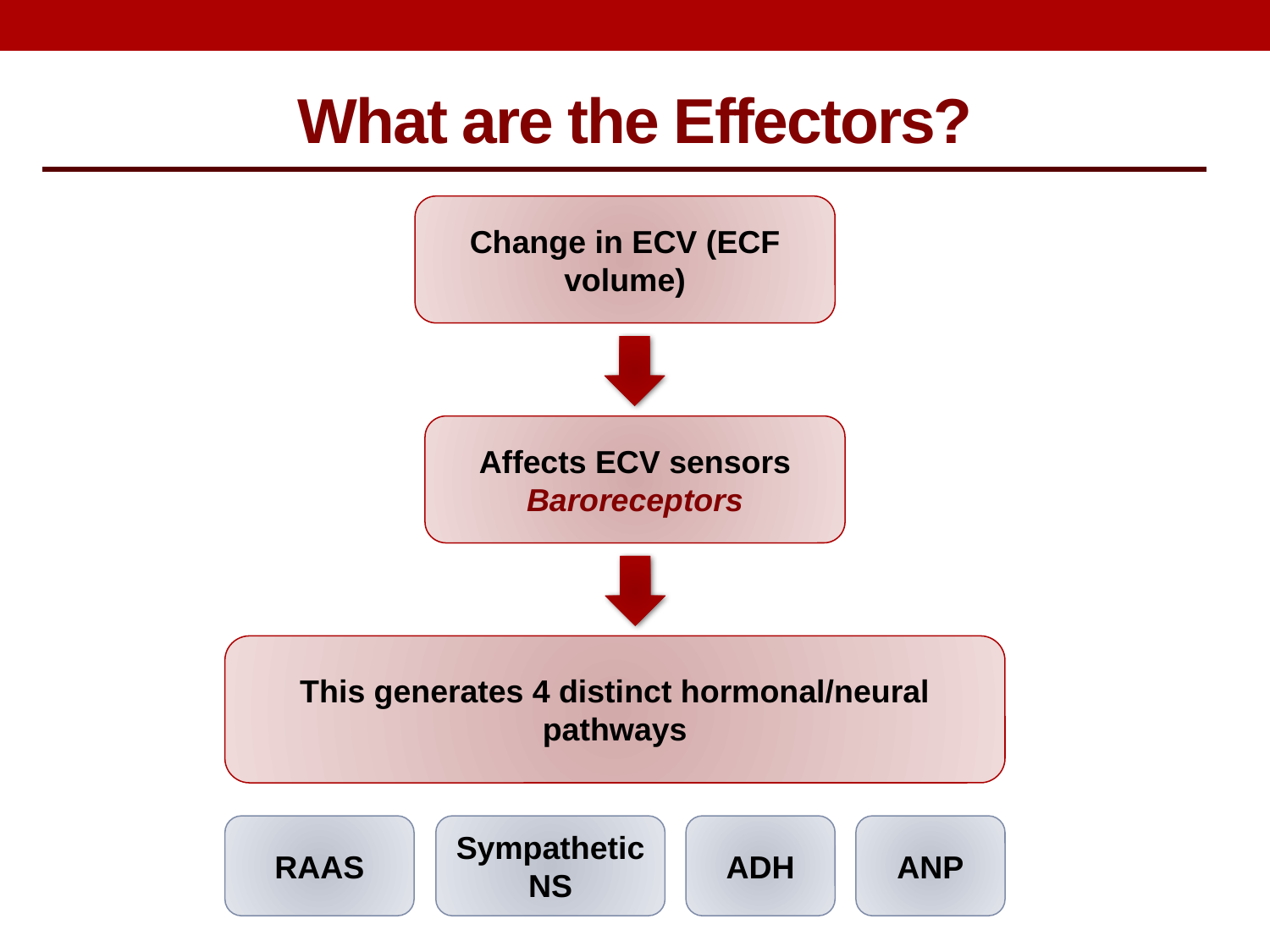

What are the Effectors?
Change in ECV (ECF volume)

Affects ECV sensors
Baroreceptors

This generates 4 distinct hormonal/neural pathways
RAAS
Sympathetic NS
ADH
ANP